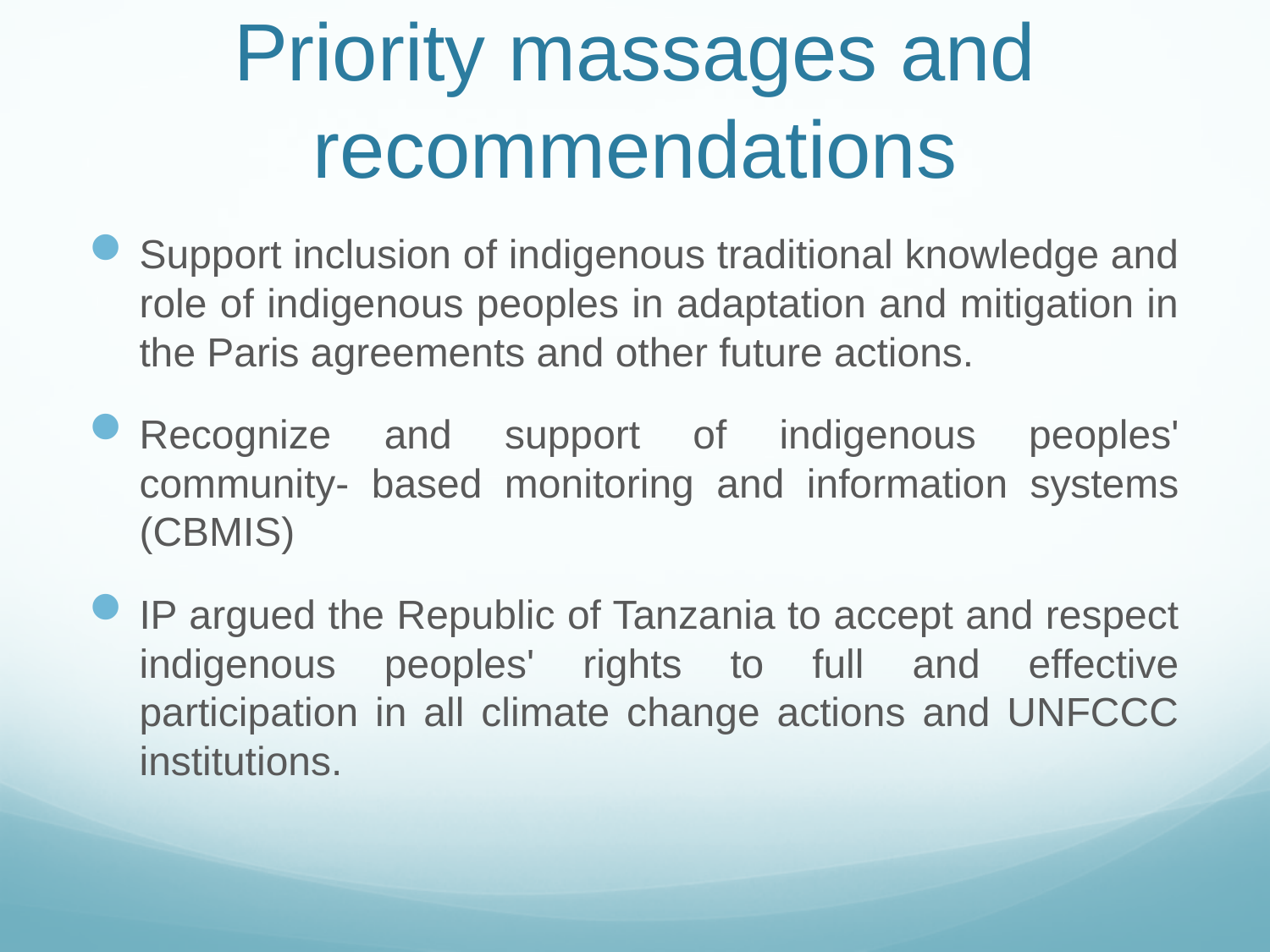

# Priority massages and recommendations
Support inclusion of indigenous traditional knowledge and role of indigenous peoples in adaptation and mitigation in the Paris agreements and other future actions.
Recognize and support of indigenous peoples' community- based monitoring and information systems (CBMIS)
IP argued the Republic of Tanzania to accept and respect indigenous peoples' rights to full and effective participation in all climate change actions and UNFCCC institutions.